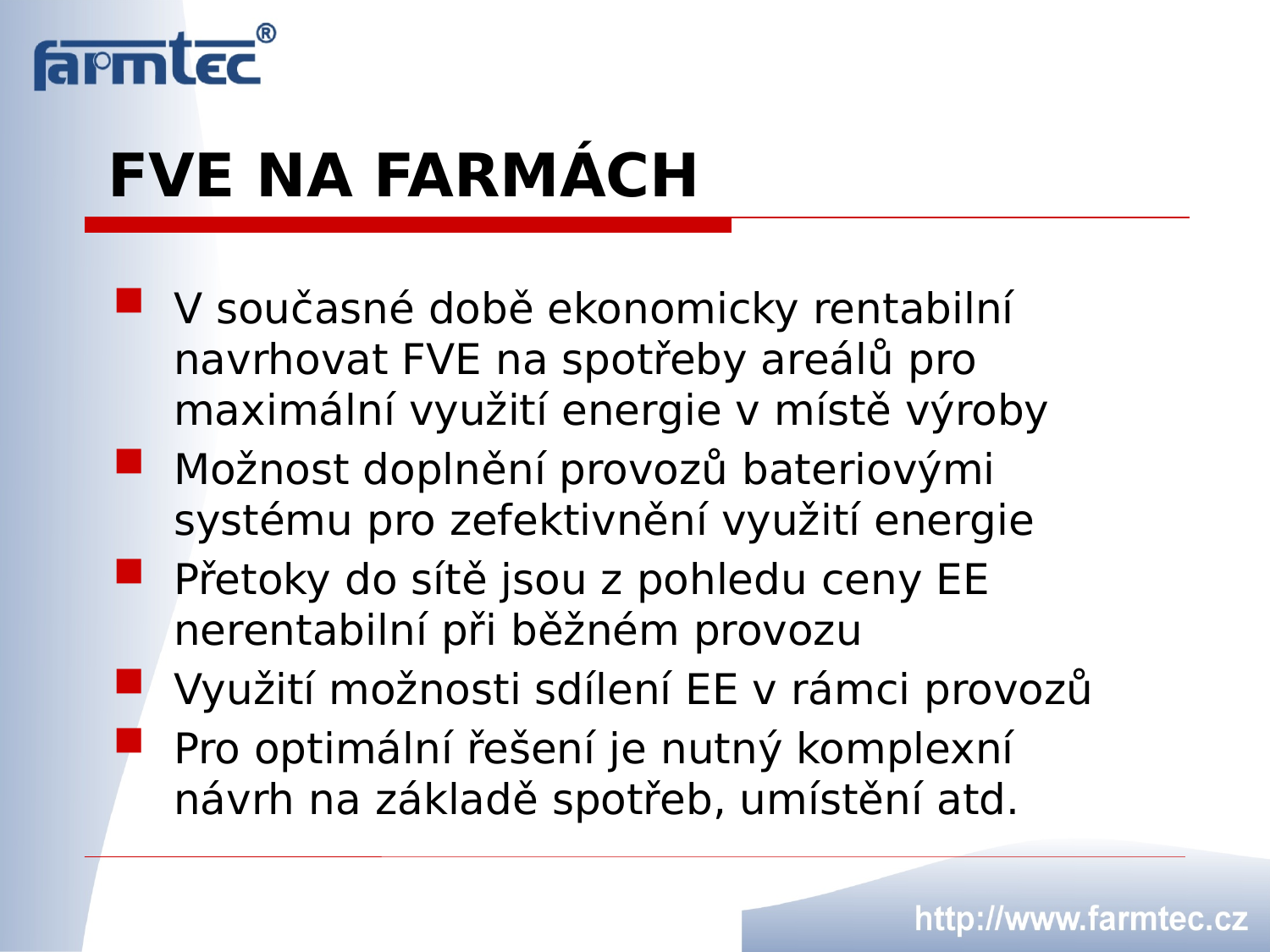

# Fve na farmách

V současné době ekonomicky rentabilní navrhovat FVE na spotřeby areálů pro maximální využití energie v místě výroby
Možnost doplnění provozů bateriovými systému pro zefektivnění využití energie
Přetoky do sítě jsou z pohledu ceny EE nerentabilní při běžném provozu
Využití možnosti sdílení EE v rámci provozů
Pro optimální řešení je nutný komplexní návrh na základě spotřeb, umístění atd.